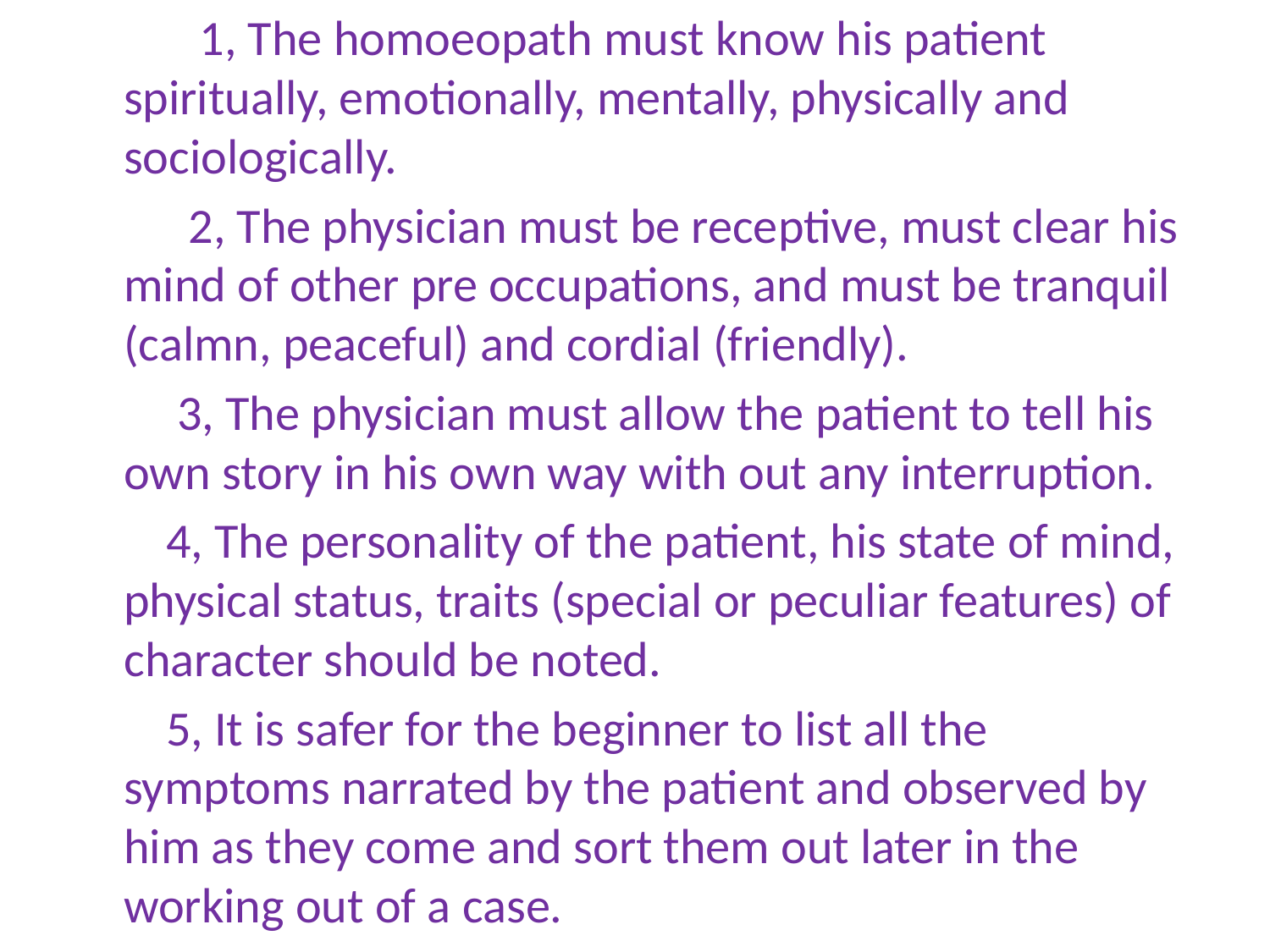

1, The homoeopath must know his patient spiritually, emotionally, mentally, physically and sociologically.
          2, The physician must be receptive, must clear his mind of other pre occupations, and must be tranquil (calmn, peaceful) and cordial (friendly).
         3, The physician must allow the patient to tell his own story in his own way with out any interruption.
        4, The personality of the patient, his state of mind, physical status, traits (special or peculiar features) of character should be noted.
        5, It is safer for the beginner to list all the symptoms narrated by the patient and observed by him as they come and sort them out later in the working out of a case.